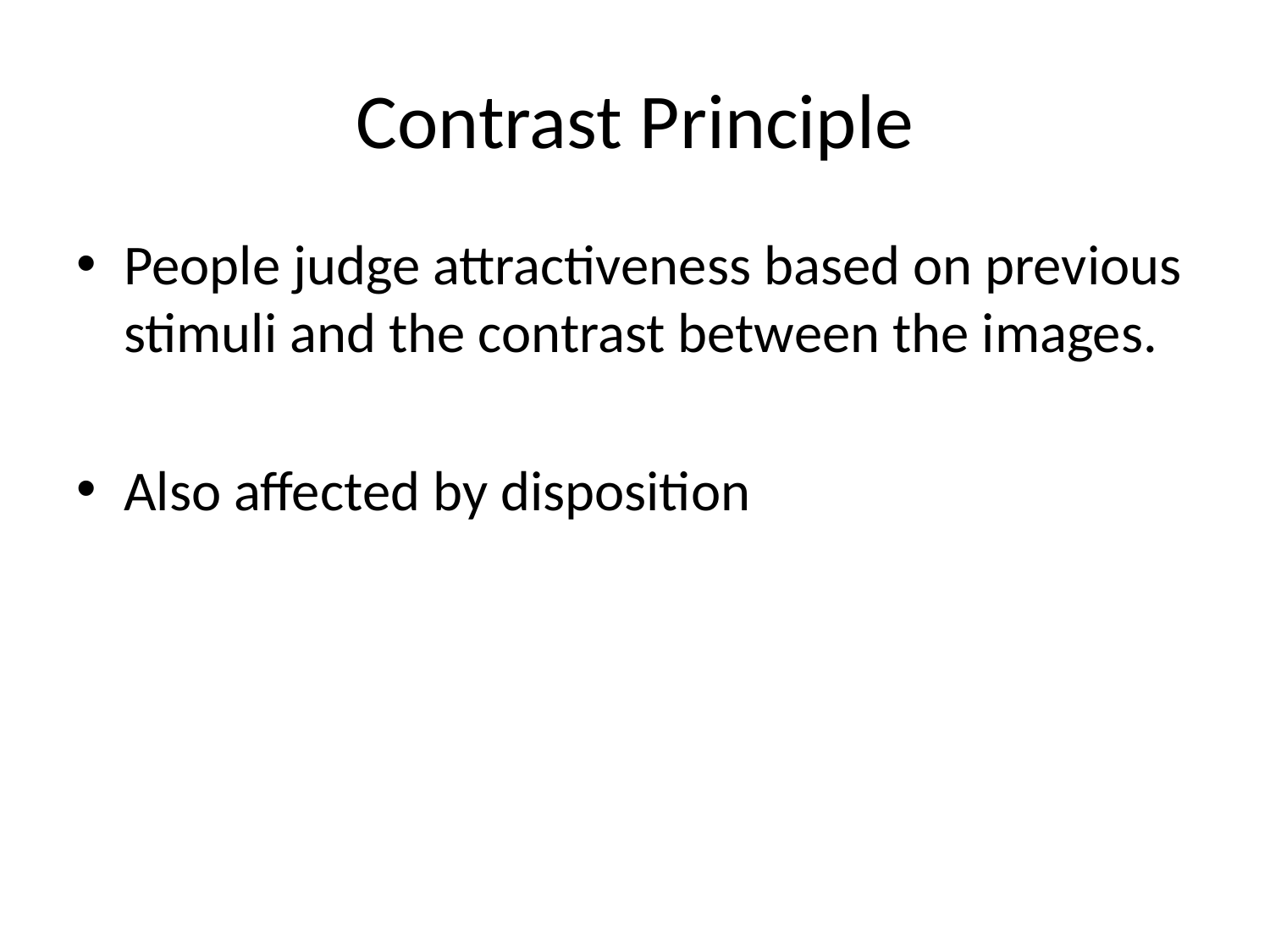

# Contrast Principle
People judge attractiveness based on previous stimuli and the contrast between the images.

Also affected by disposition